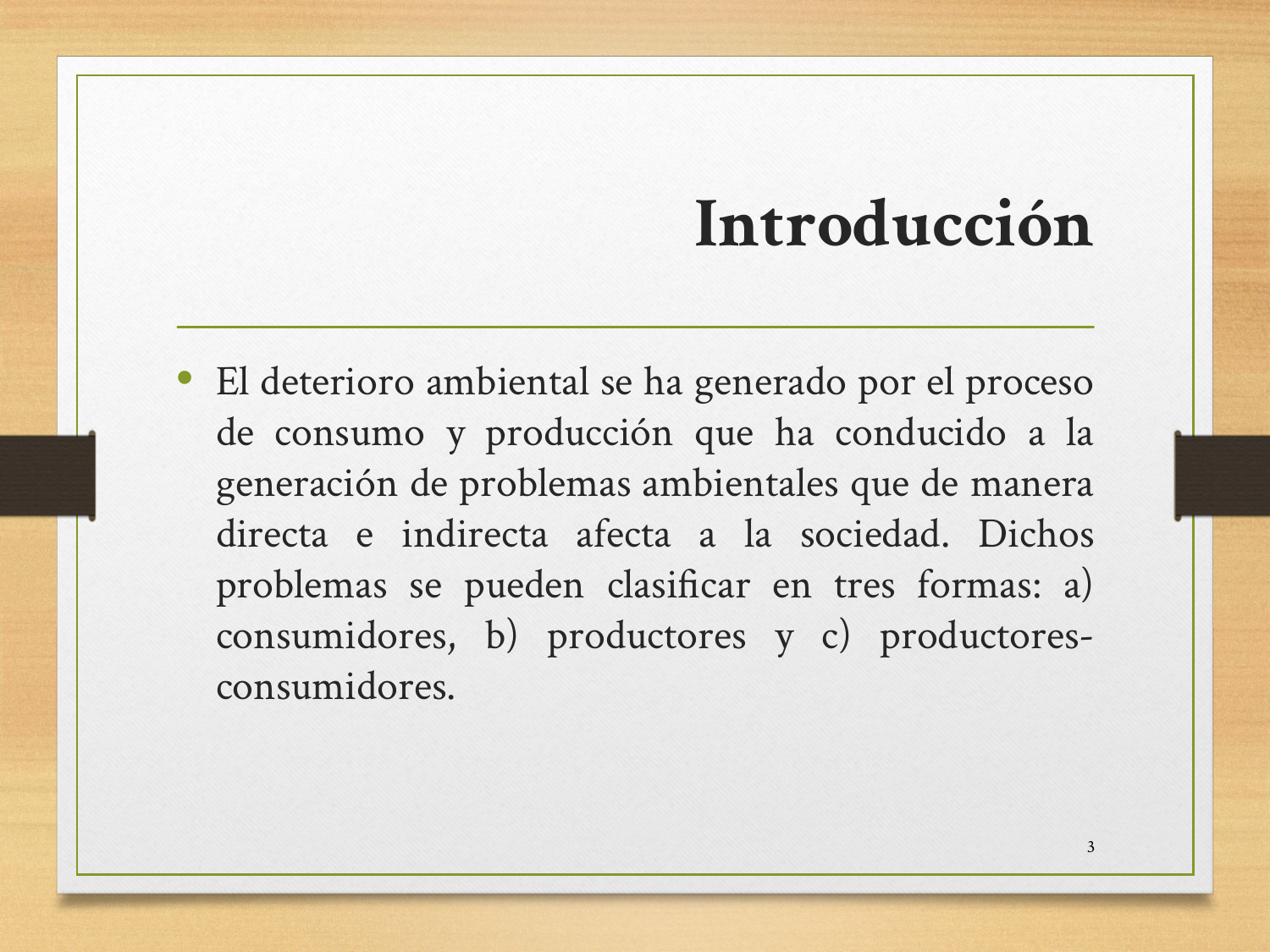

# Introducción
El deterioro ambiental se ha generado por el proceso de consumo y producción que ha conducido a la generación de problemas ambientales que de manera directa e indirecta afecta a la sociedad. Dichos problemas se pueden clasificar en tres formas: a) consumidores, b) productores y c) productores-consumidores.
3